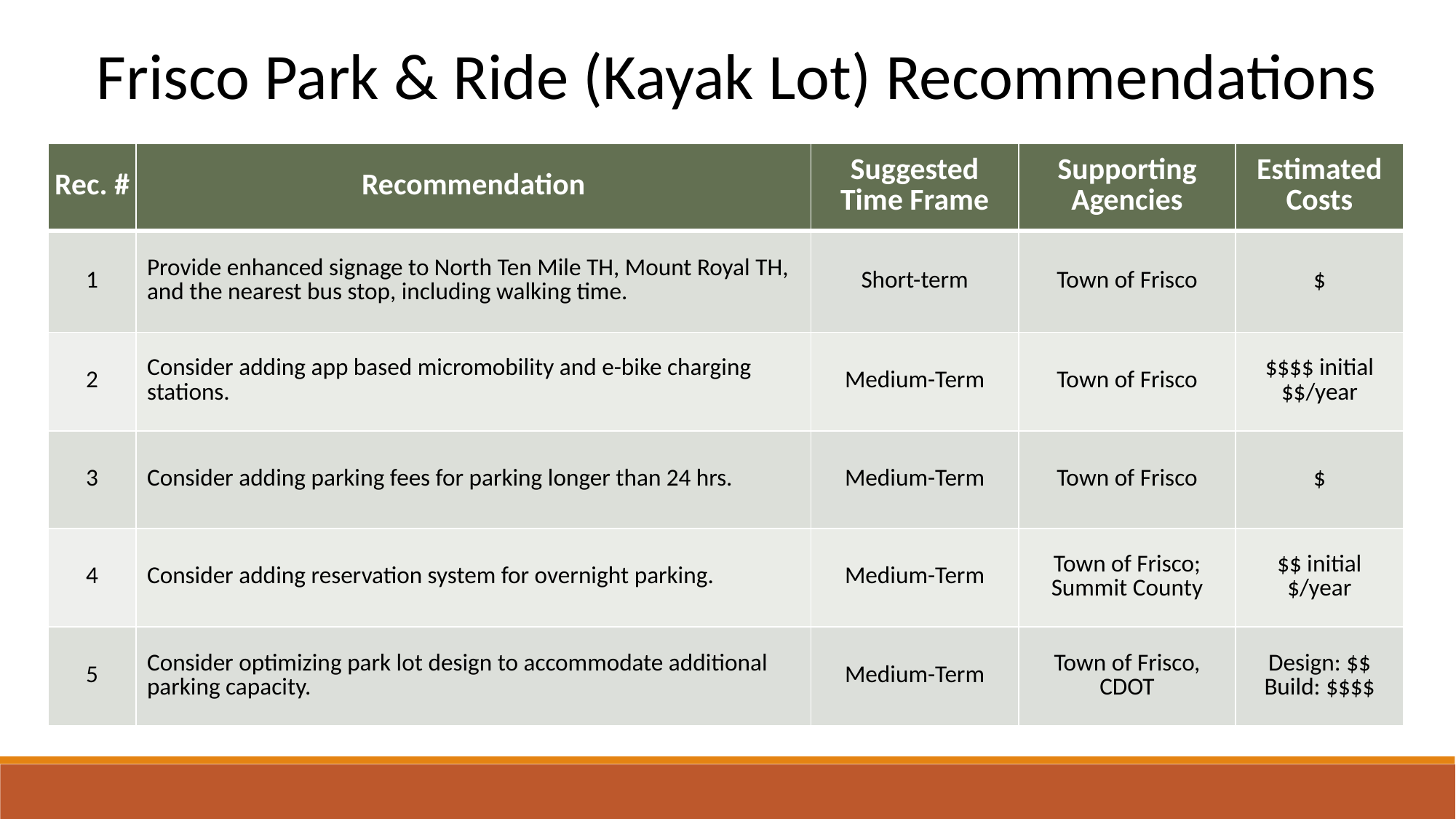

Frisco Park & Ride (Kayak Lot) Recommendations
| Rec. # | Recommendation | Suggested Time Frame | Supporting Agencies | Estimated Costs |
| --- | --- | --- | --- | --- |
| 1 | Provide enhanced signage to North Ten Mile TH, Mount Royal TH, and the nearest bus stop, including walking time. | Short-term | Town of Frisco | $ |
| 2 | Consider adding app based micromobility and e-bike charging stations. | Medium-Term | Town of Frisco | $$$$ initial $$/year |
| 3 | Consider adding parking fees for parking longer than 24 hrs. | Medium-Term | Town of Frisco | $ |
| 4 | Consider adding reservation system for overnight parking. | Medium-Term | Town of Frisco; Summit County | $$ initial $/year |
| 5 | Consider optimizing park lot design to accommodate additional parking capacity. | Medium-Term | Town of Frisco, CDOT | Design: $$ Build: $$$$ |